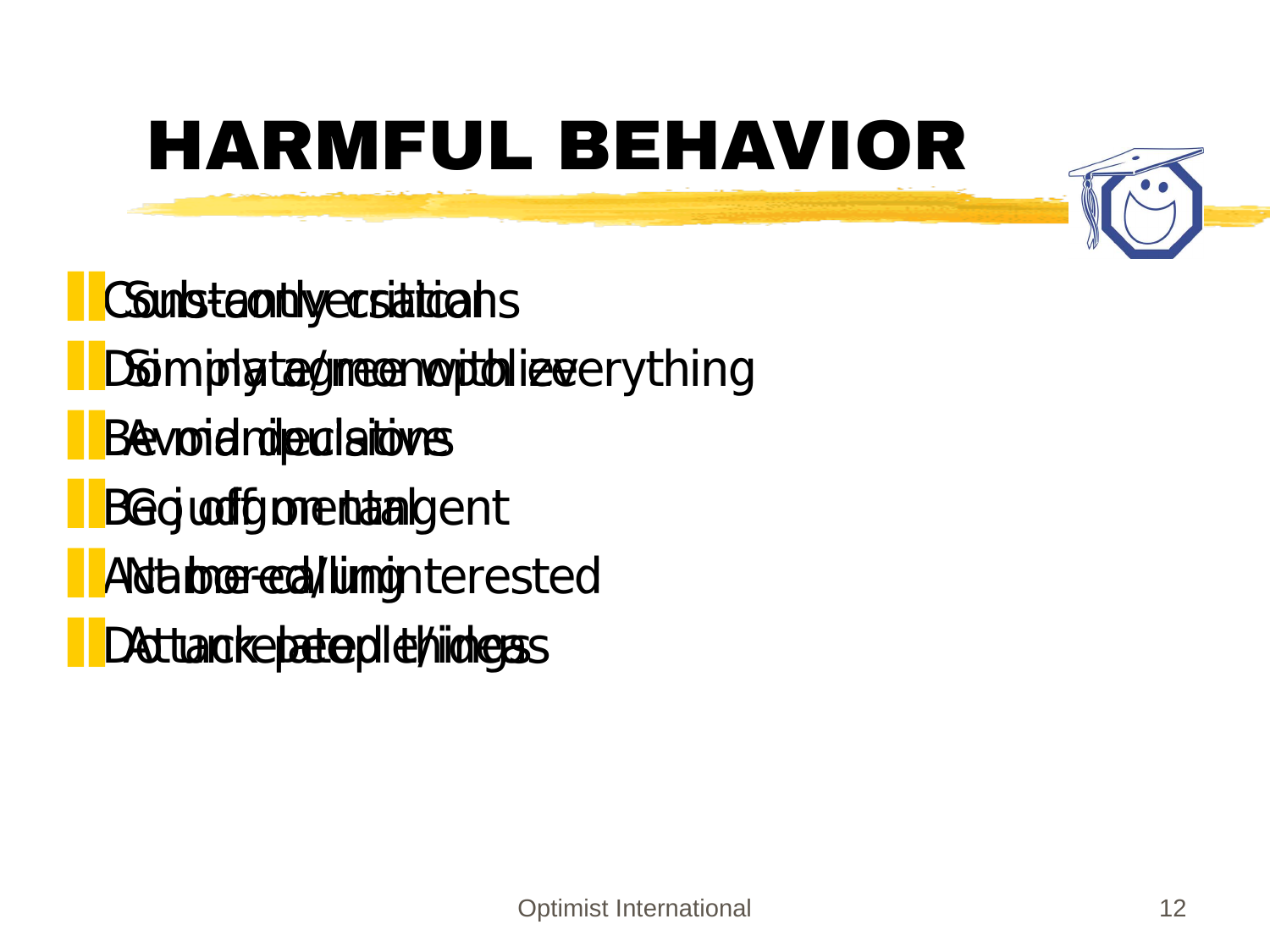

# HARMFUL BEHAVIOR
Constantly critical
Dominate/monopolize
Be manipulative
Be judgmental
Act bored/uninterested
Do unrelated things

Sub-conversations
Simply agree with everything
Avoid decisions
Go off on tangent
Name-calling
Attack people/ideas
Optimist International
12